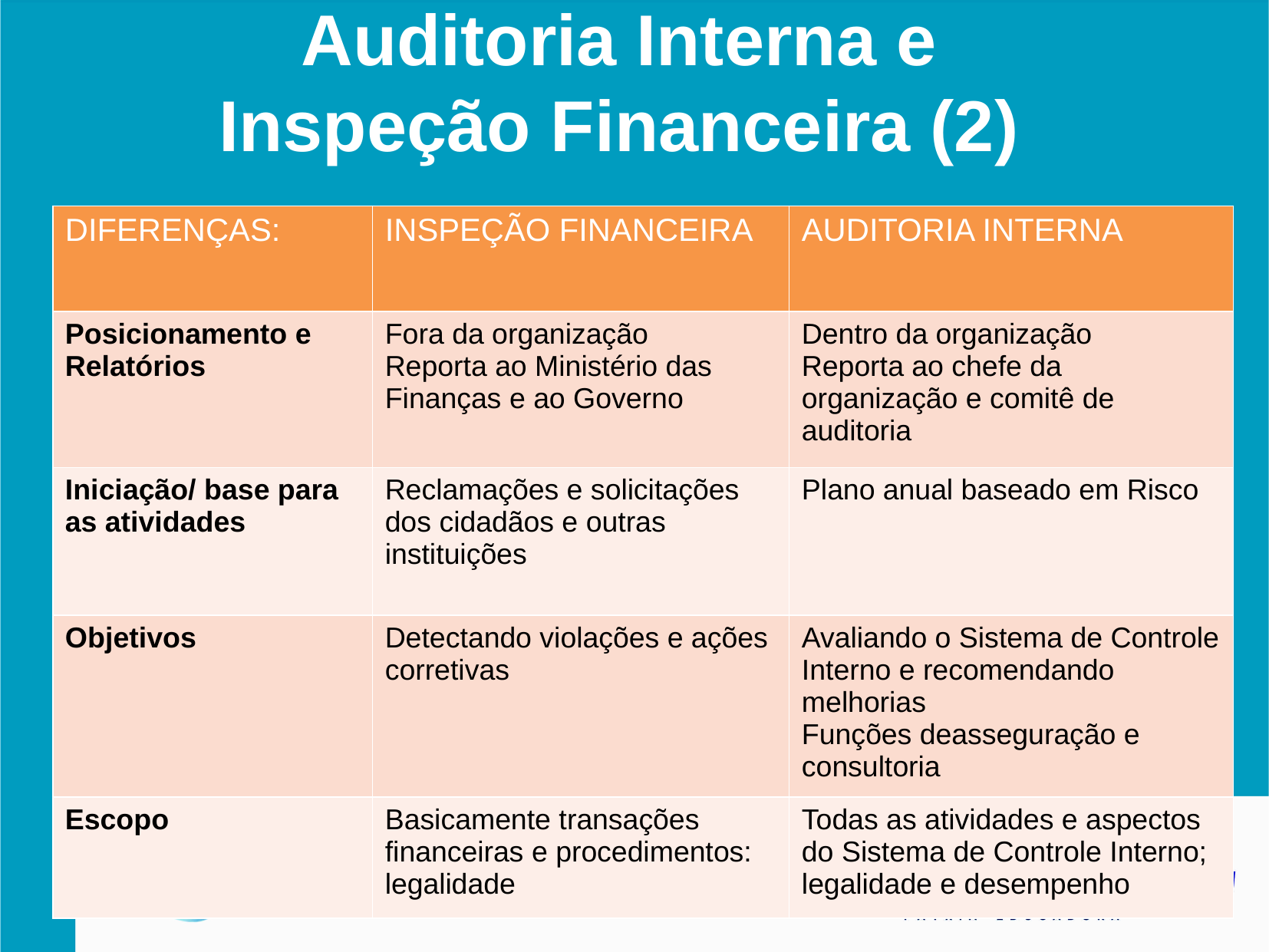

Auditoria Interna e
Inspeção Financeira (2)

| DIFERENÇAS: | INSPEÇÃO FINANCEIRA | AUDITORIA INTERNA |
| --- | --- | --- |
| Posicionamento e Relatórios | Fora da organização Reporta ao Ministério das Finanças e ao Governo | Dentro da organização Reporta ao chefe da organização e comitê de auditoria |
| Iniciação/ base para as atividades | Reclamações e solicitações dos cidadãos e outras instituições | Plano anual baseado em Risco |
| Objetivos | Detectando violações e ações corretivas | Avaliando o Sistema de Controle Interno e recomendando melhorias Funções deasseguração e consultoria |
| Escopo | Basicamente transações financeiras e procedimentos: legalidade | Todas as atividades e aspectos do Sistema de Controle Interno; legalidade e desempenho |